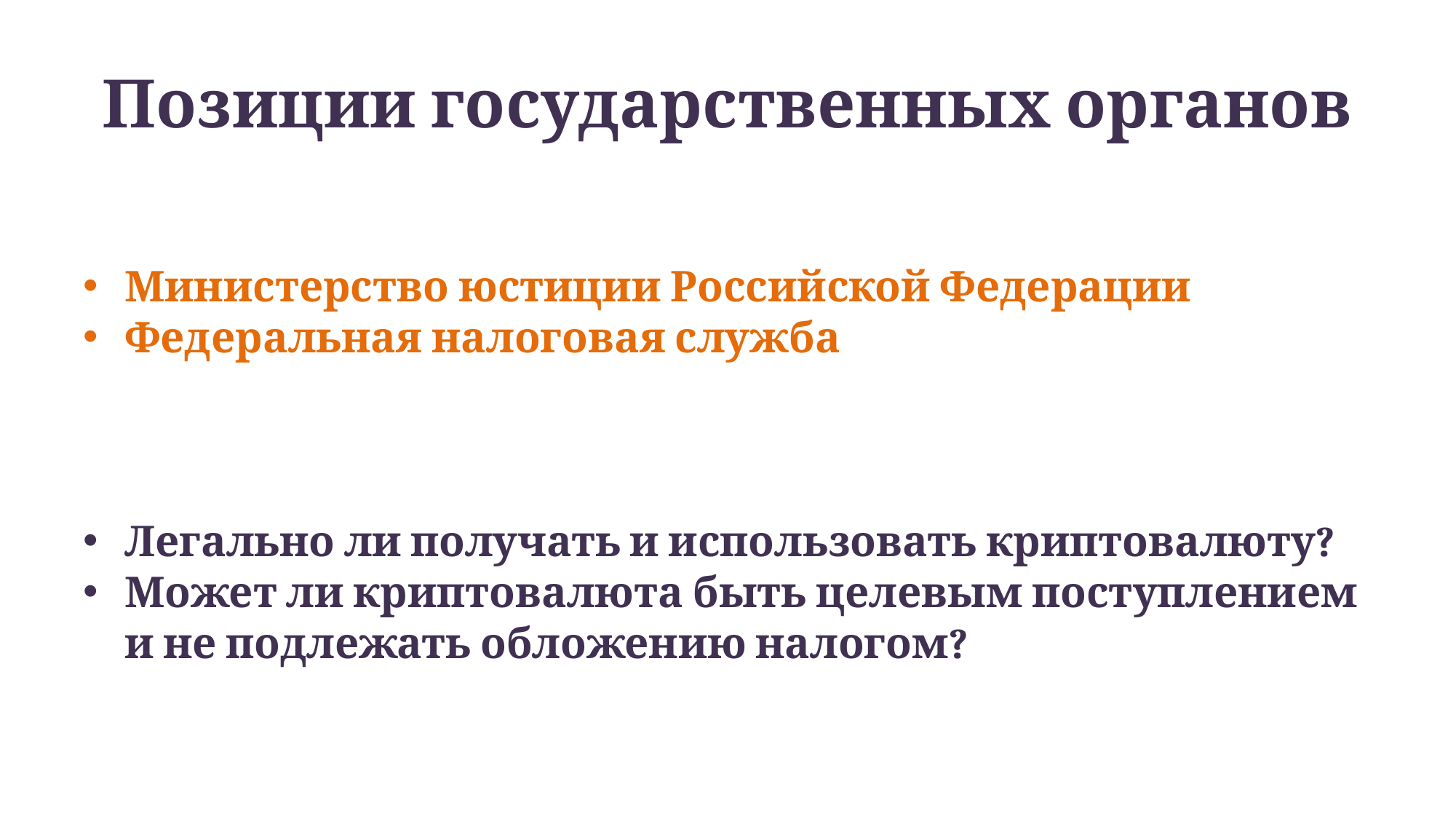

# Позиции государственных органов
Министерство юстиции Российской Федерации
Федеральная налоговая служба

Легально ли получать и использовать криптовалюту?
Может ли криптовалюта быть целевым поступлением и не подлежать обложению налогом?